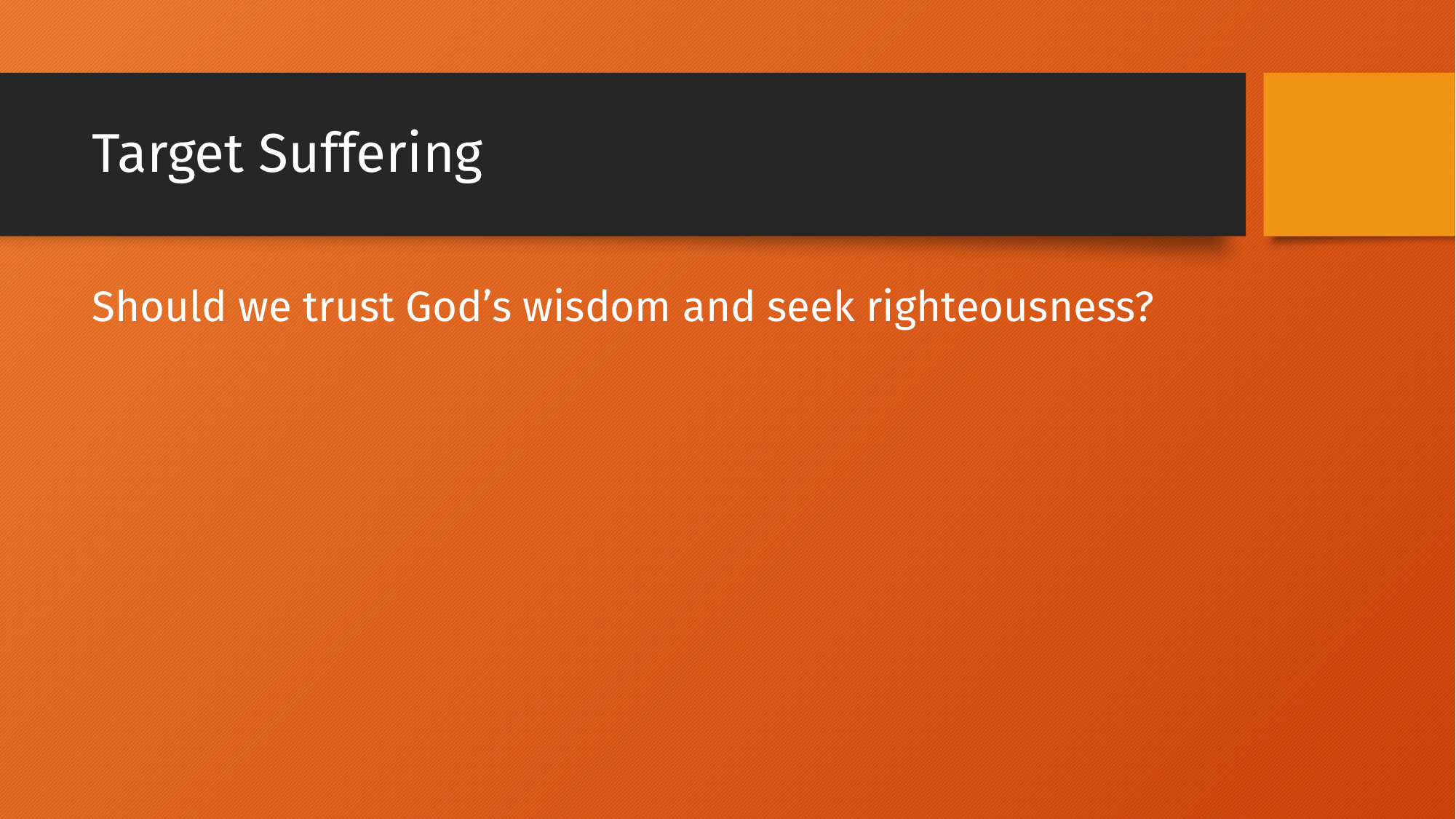

# Target Suffering
Should we trust God’s wisdom and seek righteousness?